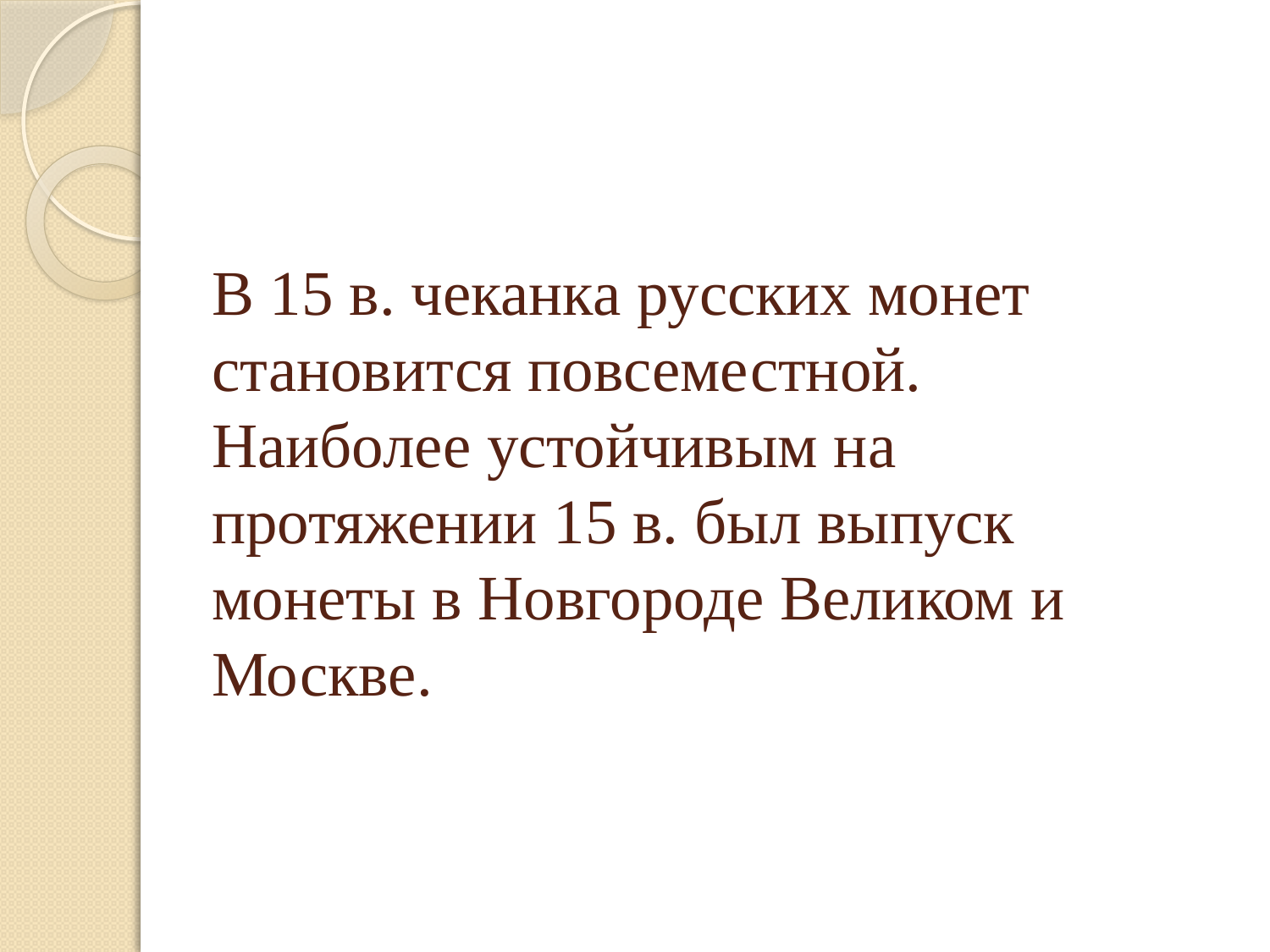

# В 15 в. чеканка русских монет становится повсеместной. Наиболее устойчивым на протяжении 15 в. был выпуск монеты в Новгороде Великом и Москве.